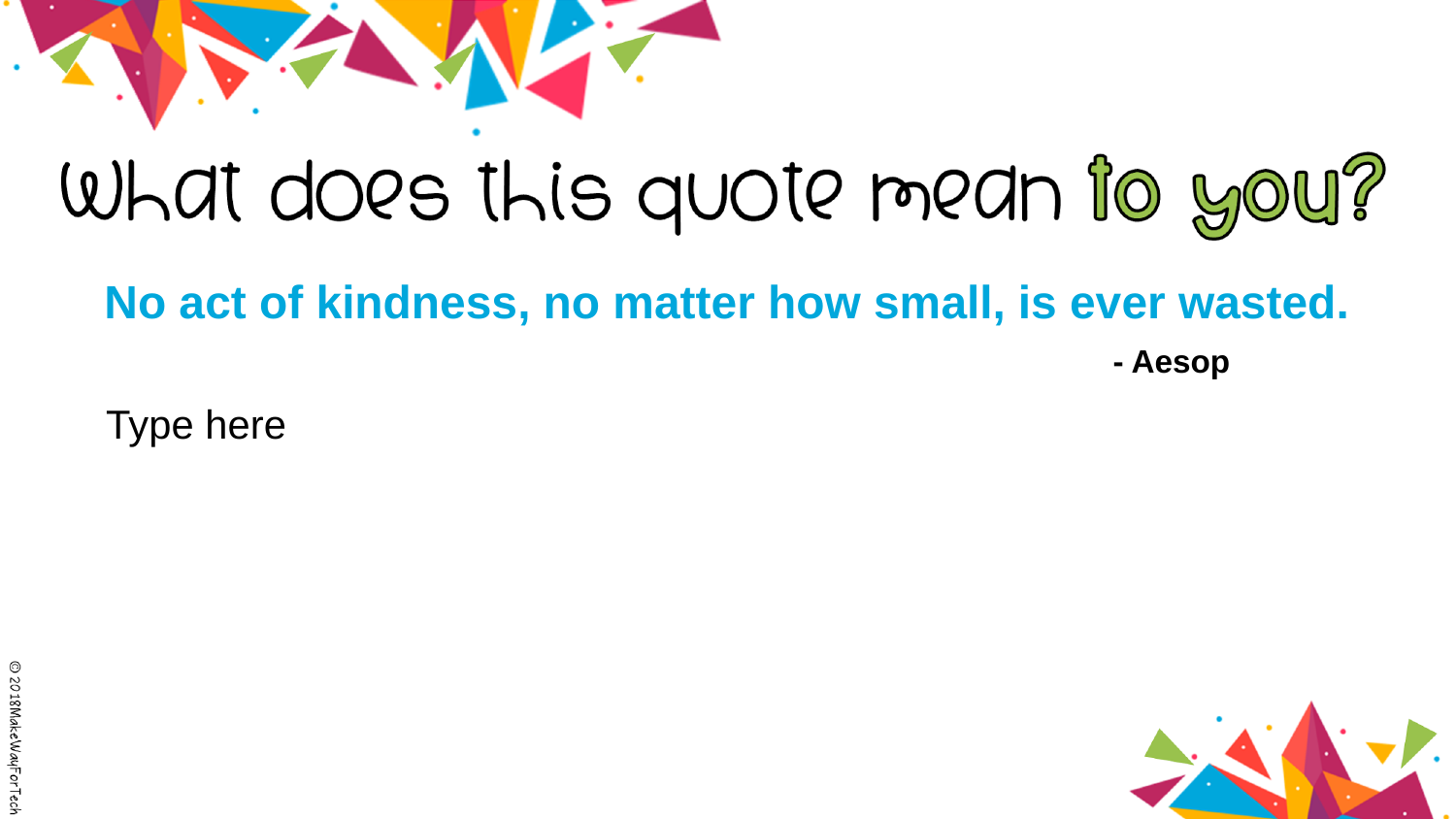

No act of kindness, no matter how small, is ever wasted.
- Aesop
Type here